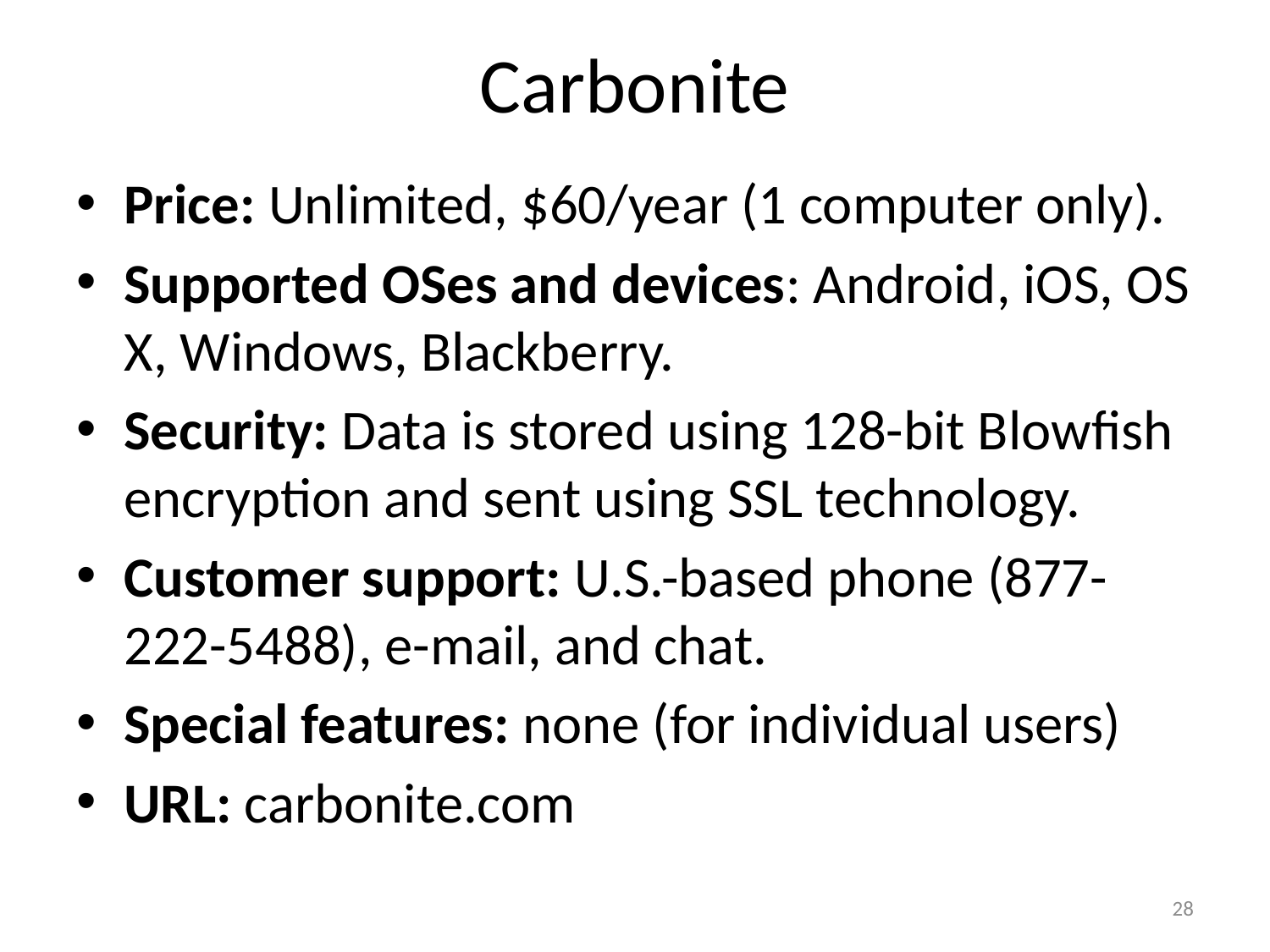

# Carbonite
Price: Unlimited, $60/year (1 computer only).
Supported OSes and devices: Android, iOS, OS X, Windows, Blackberry.
Security: Data is stored using 128-bit Blowfish encryption and sent using SSL technology.
Customer support: U.S.-based phone (877-222-5488), e-mail, and chat.
Special features: none (for individual users)
URL: carbonite.com

28